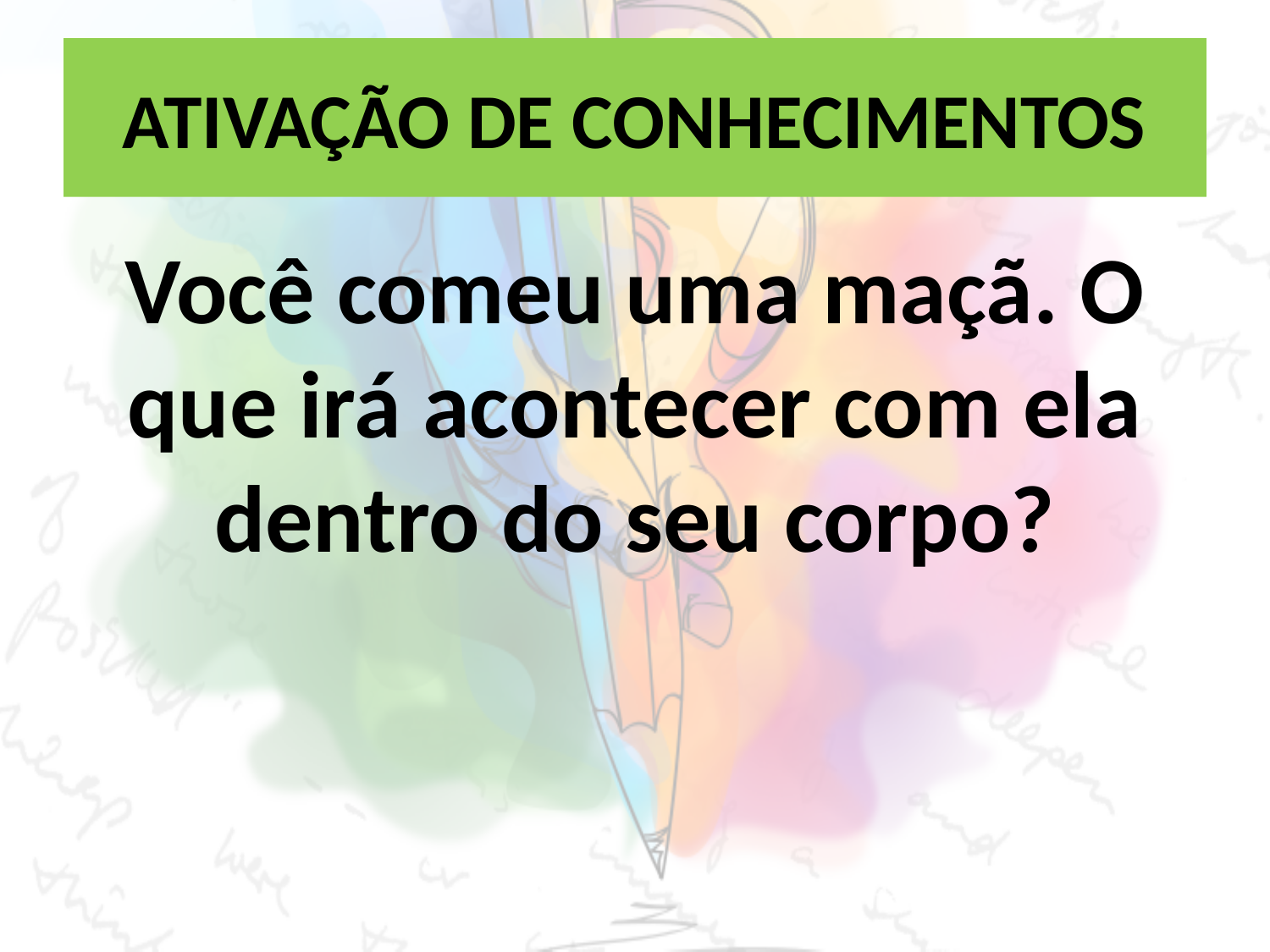

# ATIVAÇÃO DE CONHECIMENTOS
Você comeu uma maçã. O que irá acontecer com ela dentro do seu corpo?